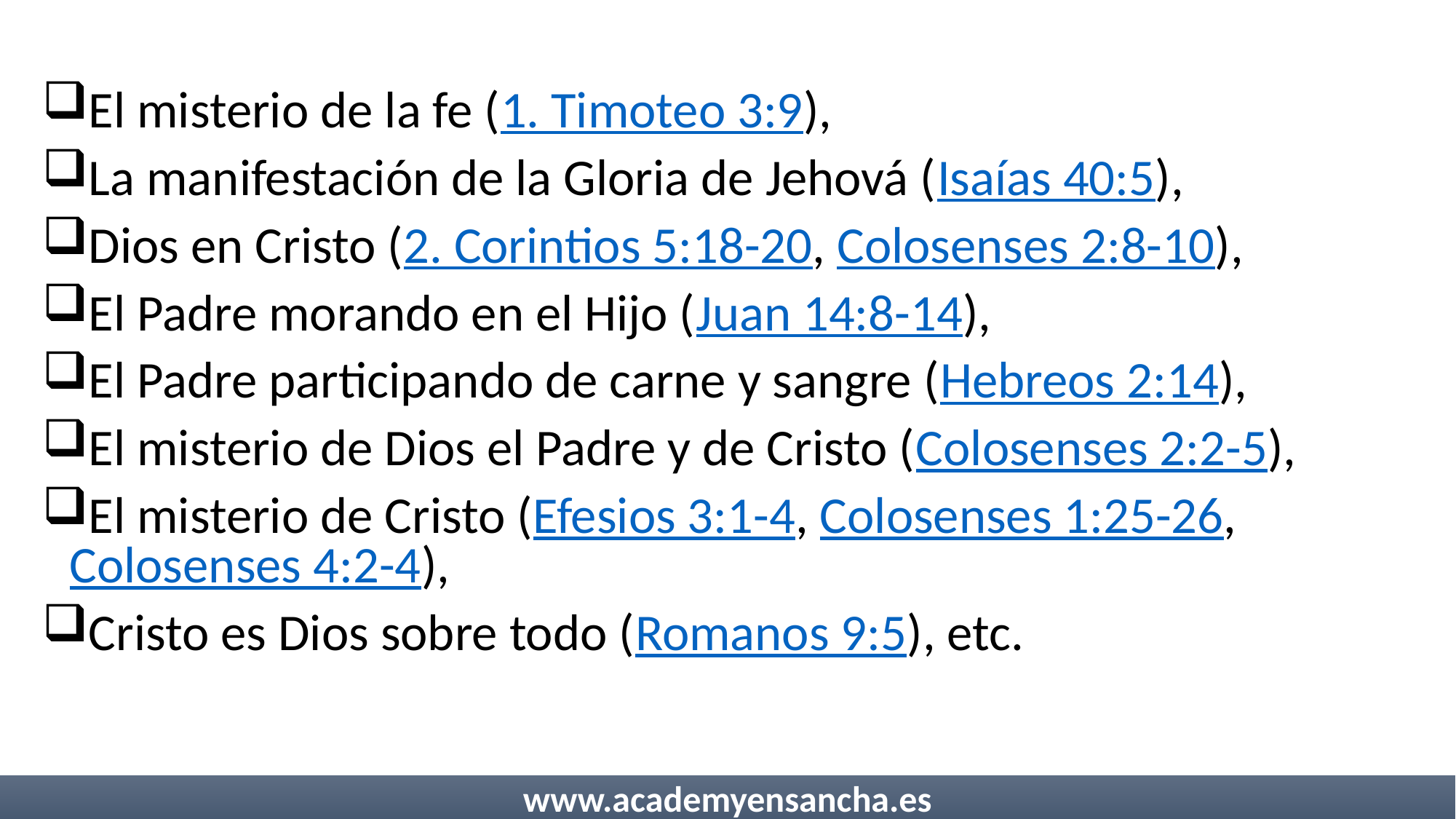

El misterio de la fe (1. Timoteo 3:9),
La manifestación de la Gloria de Jehová (Isaías 40:5),
Dios en Cristo (2. Corintios 5:18-20, Colosenses 2:8-10),
El Padre morando en el Hijo (Juan 14:8-14),
El Padre participando de carne y sangre (Hebreos 2:14),
El misterio de Dios el Padre y de Cristo (Colosenses 2:2-5),
El misterio de Cristo (Efesios 3:1-4, Colosenses 1:25-26, Colosenses 4:2-4),
Cristo es Dios sobre todo (Romanos 9:5), etc.